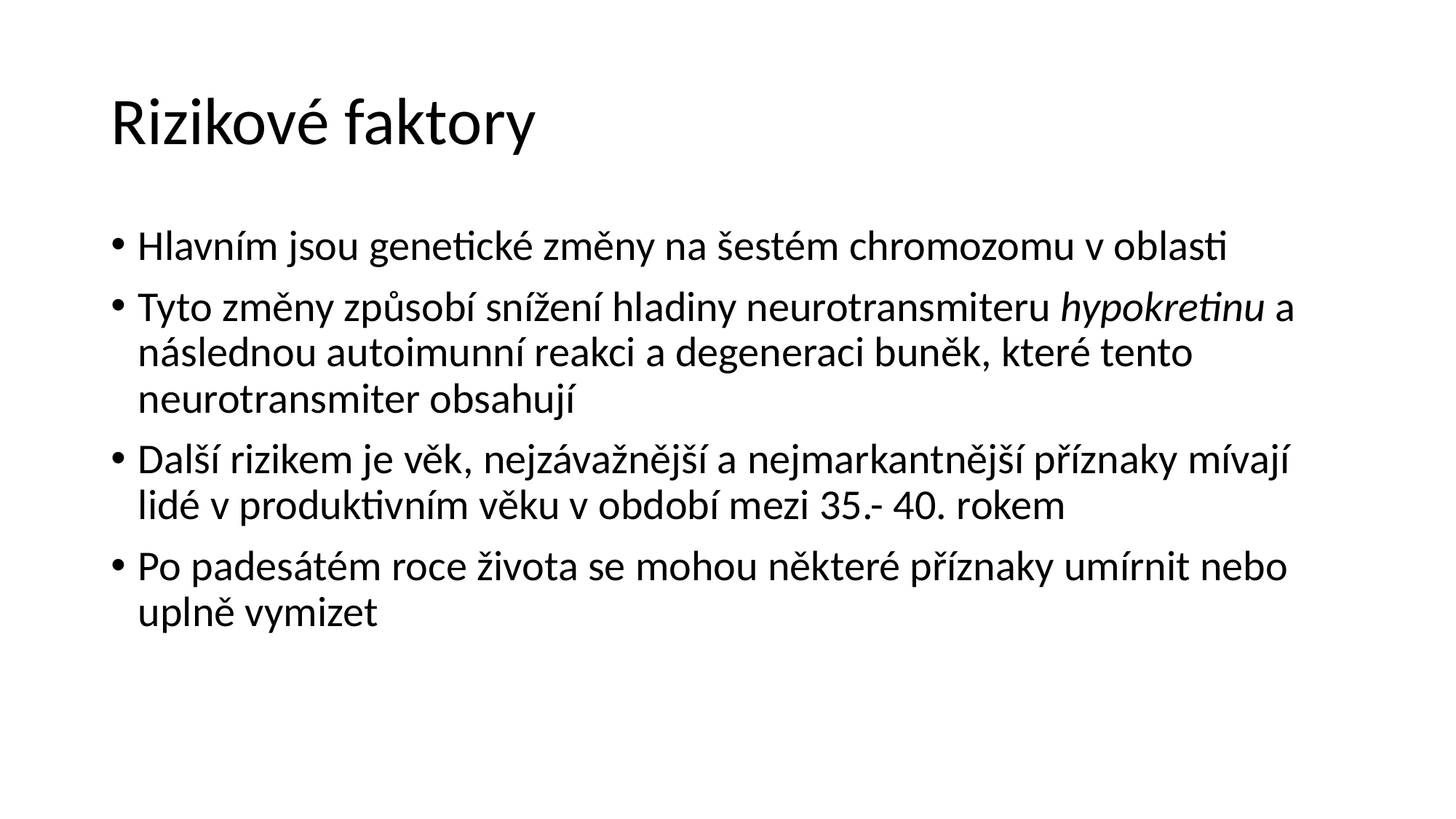

# Rizikové faktory
Hlavním jsou genetické změny na šestém chromozomu v oblasti
Tyto změny způsobí snížení hladiny neurotransmiteru hypokretinu a následnou autoimunní reakci a degeneraci buněk, které tento neurotransmiter obsahují
Další rizikem je věk, nejzávažnější a nejmarkantnější příznaky mívají lidé v produktivním věku v období mezi 35.- 40. rokem
Po padesátém roce života se mohou některé příznaky umírnit nebo uplně vymizet